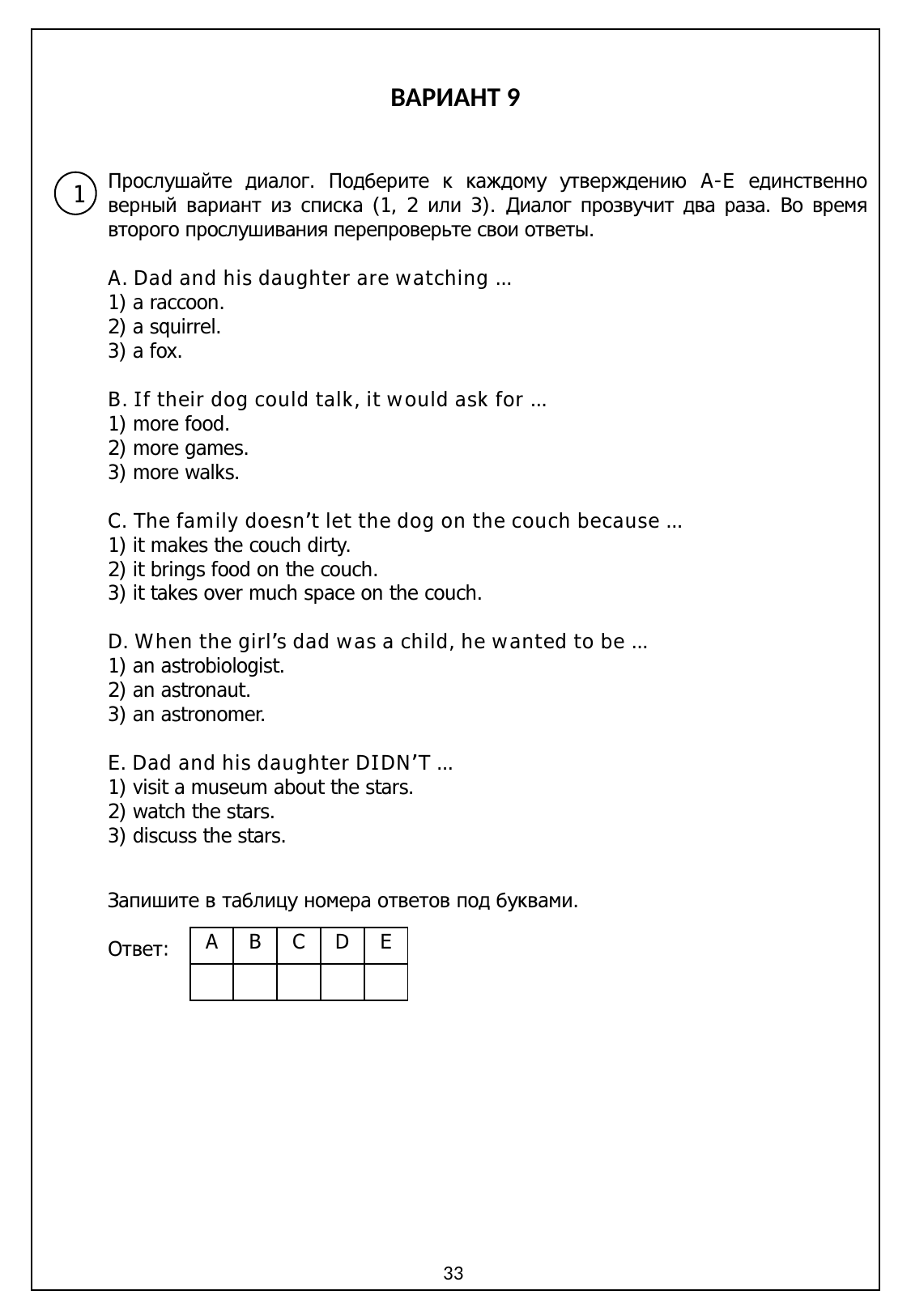

ВАРИАНТ 9
Прослушайте диалог. Подберите к каждому утверждению A-E единственно верный вариант из списка (1, 2 или 3). Диалог прозвучит два раза. Во время второго прослушивания перепроверьте свои ответы.

A. Dad and his daughter are watching …
1) a raccoon.
2) a squirrel.
3) a fox.

B. If their dog could talk, it would ask for …
1) more food.
2) more games.
3) more walks.

C. The family doesn’t let the dog on the couch because …
1) it makes the couch dirty.
2) it brings food on the couch.
3) it takes over much space on the couch.

D. When the girl’s dad was a child, he wanted to be …
1) an astrobiologist.
2) an astronaut.
3) an astronomer.

E. Dad and his daughter DIDN’T …
1) visit a museum about the stars.
2) watch the stars.
3) discuss the stars.

Запишите в таблицу номера ответов под буквами.

Ответ:
1
| A | B | C | D | E |
| --- | --- | --- | --- | --- |
|  |  |  |  |  |
33